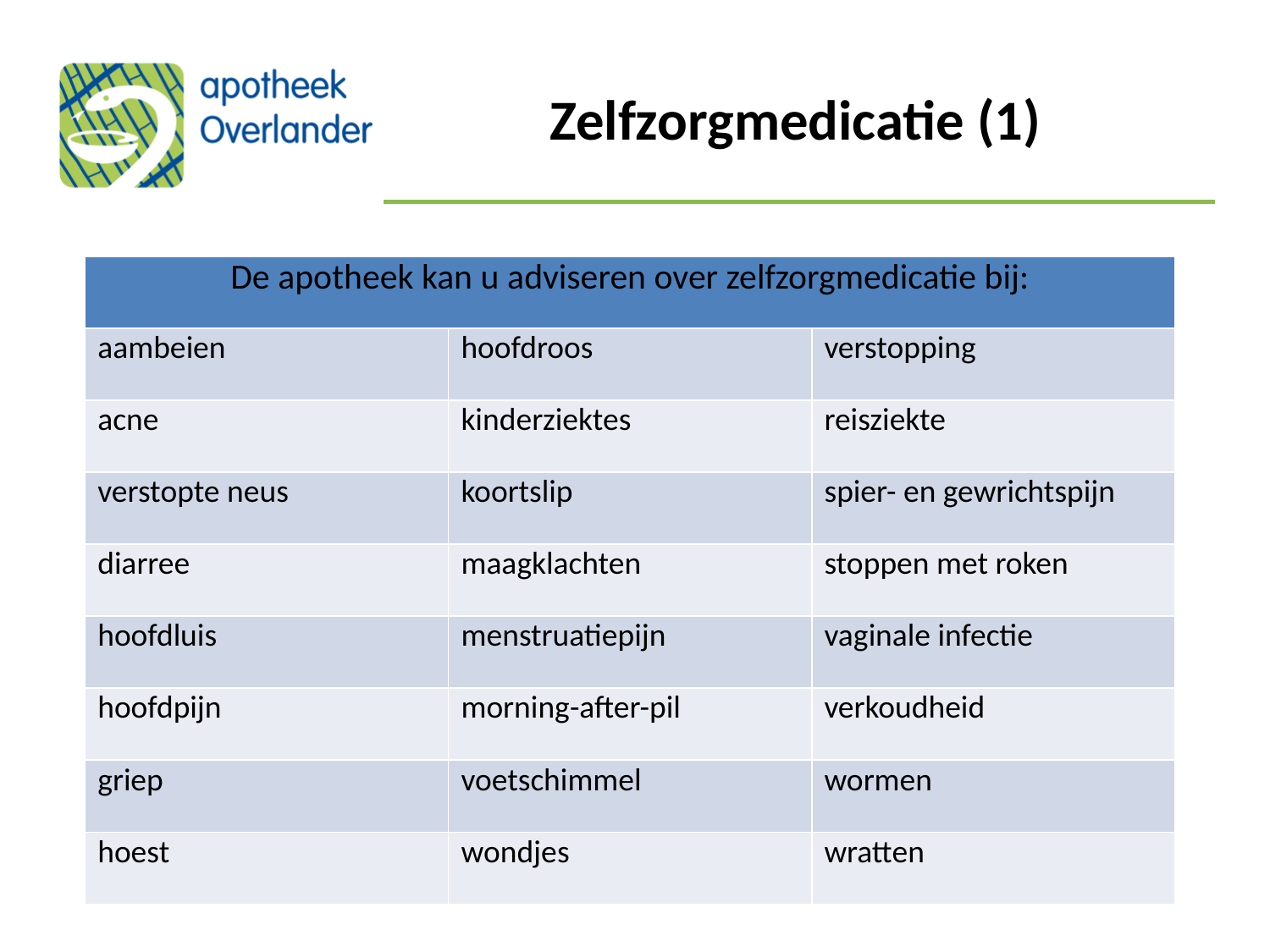

# Zelfzorgmedicatie (1)

| De apotheek kan u adviseren over zelfzorgmedicatie bij: |  |  |
| --- | --- | --- |
| aambeien | hoofdroos | verstopping |
| acne | kinderziektes | reisziekte |
| verstopte neus | koortslip | spier- en gewrichtspijn |
| diarree | maagklachten | stoppen met roken |
| hoofdluis | menstruatiepijn | vaginale infectie |
| hoofdpijn | morning-after-pil | verkoudheid |
| griep | voetschimmel | wormen |
| hoest | wondjes | wratten |